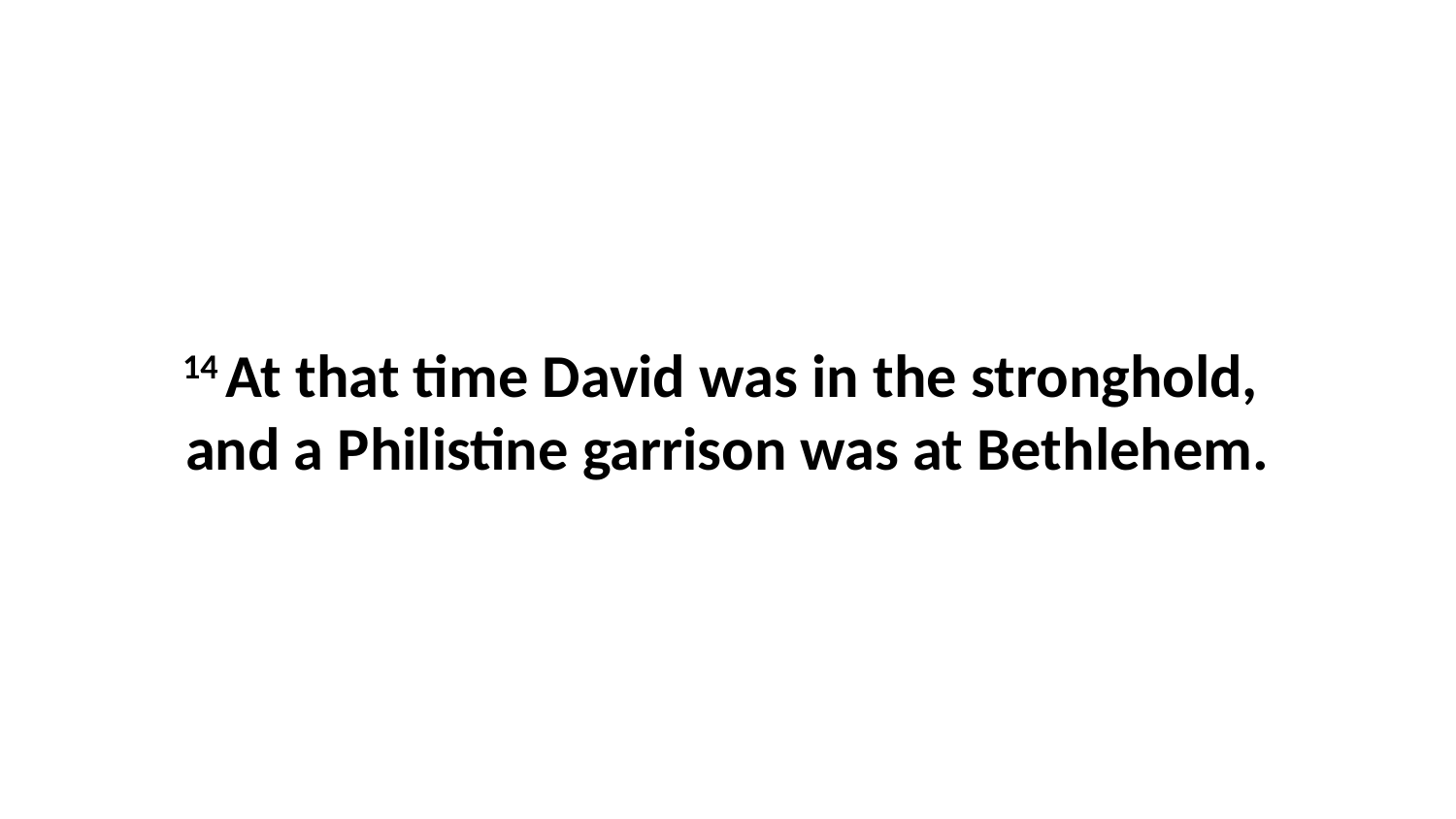

14 At that time David was in the stronghold,  and a Philistine garrison was at Bethlehem.